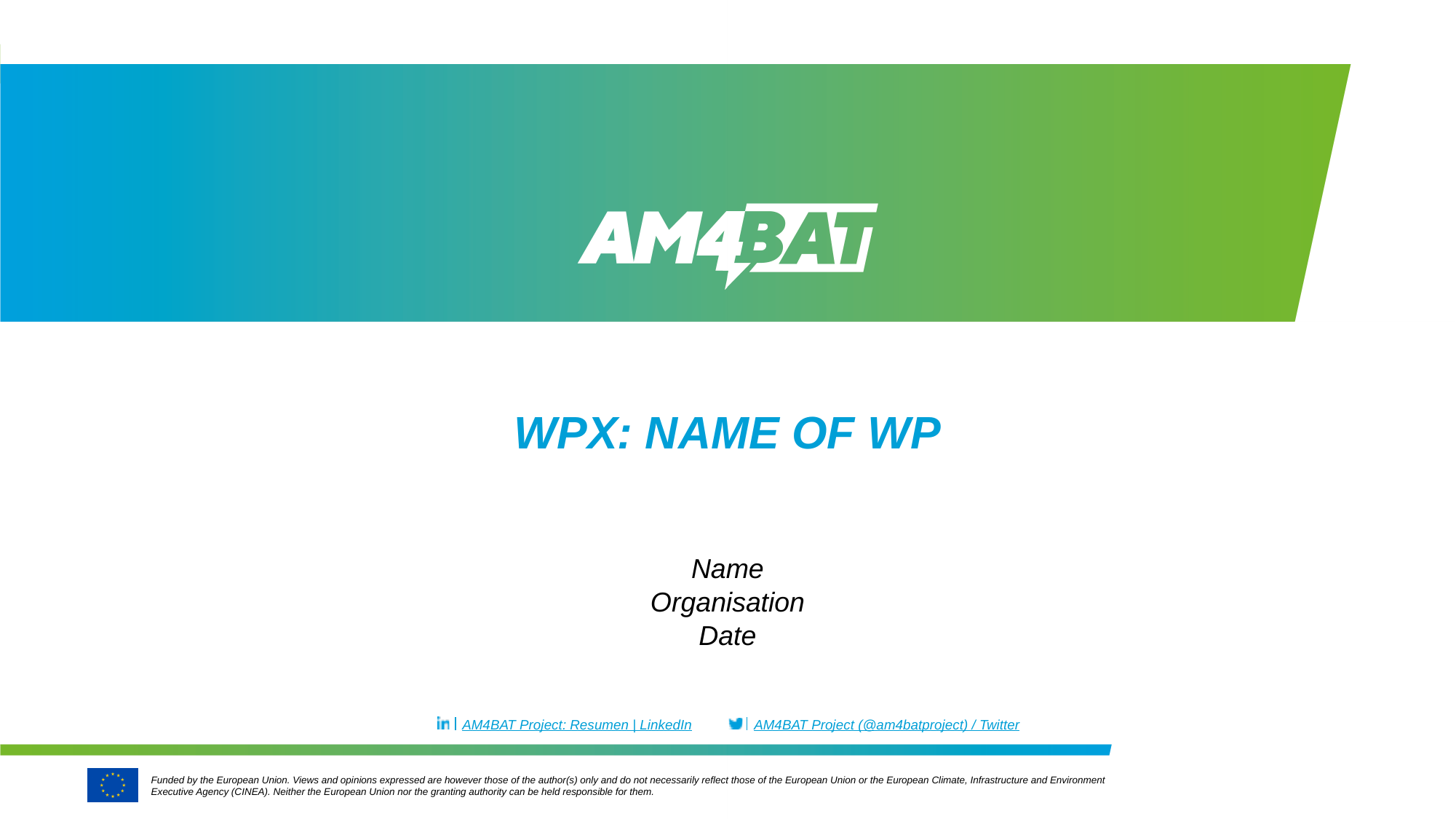

# WPX: Name of WP
Name
Organisation
Date